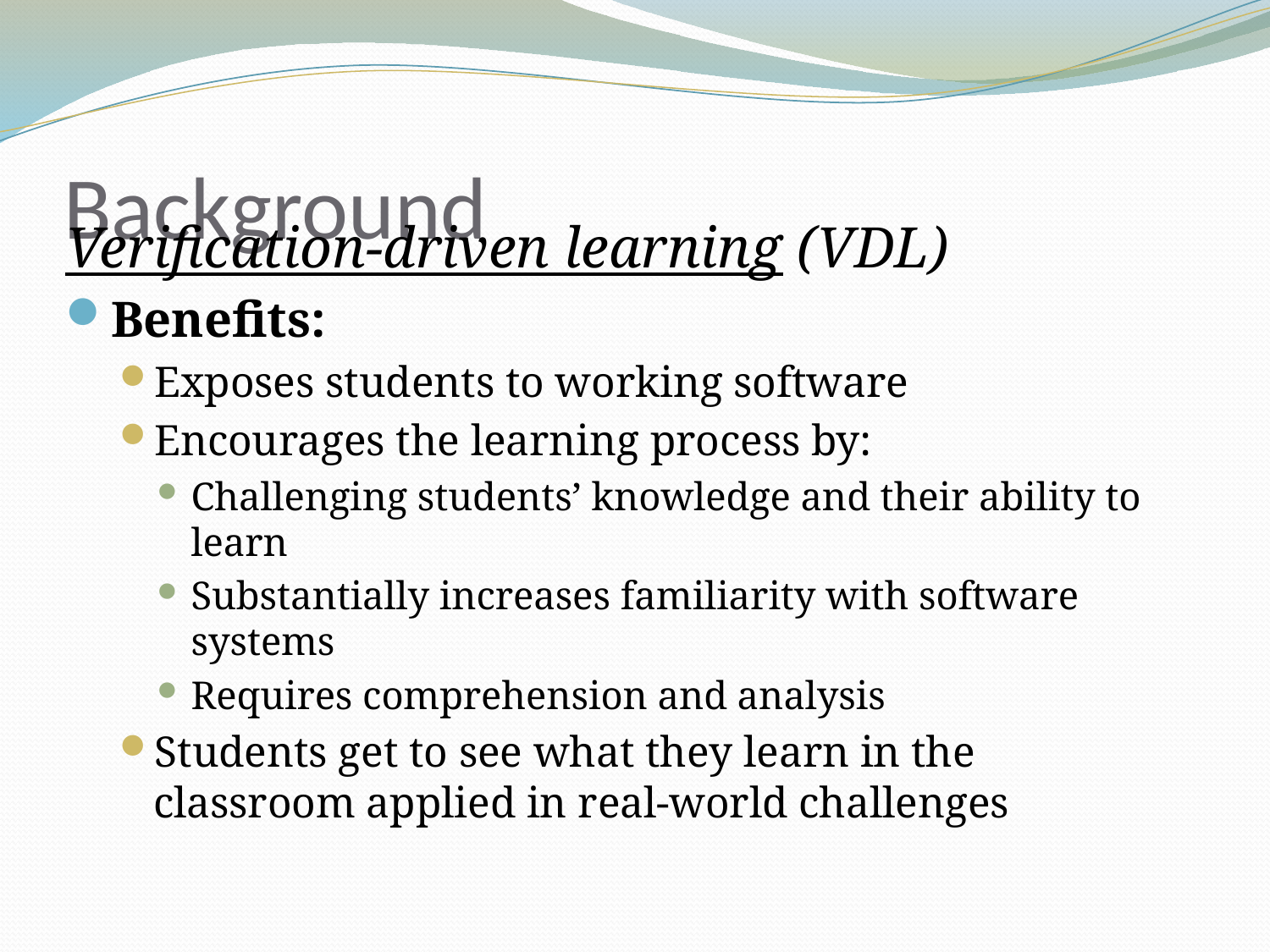

# Background
Verification-driven learning (VDL)
Benefits:
Exposes students to working software
Encourages the learning process by:
Challenging students’ knowledge and their ability to learn
Substantially increases familiarity with software systems
Requires comprehension and analysis
Students get to see what they learn in the classroom applied in real-world challenges